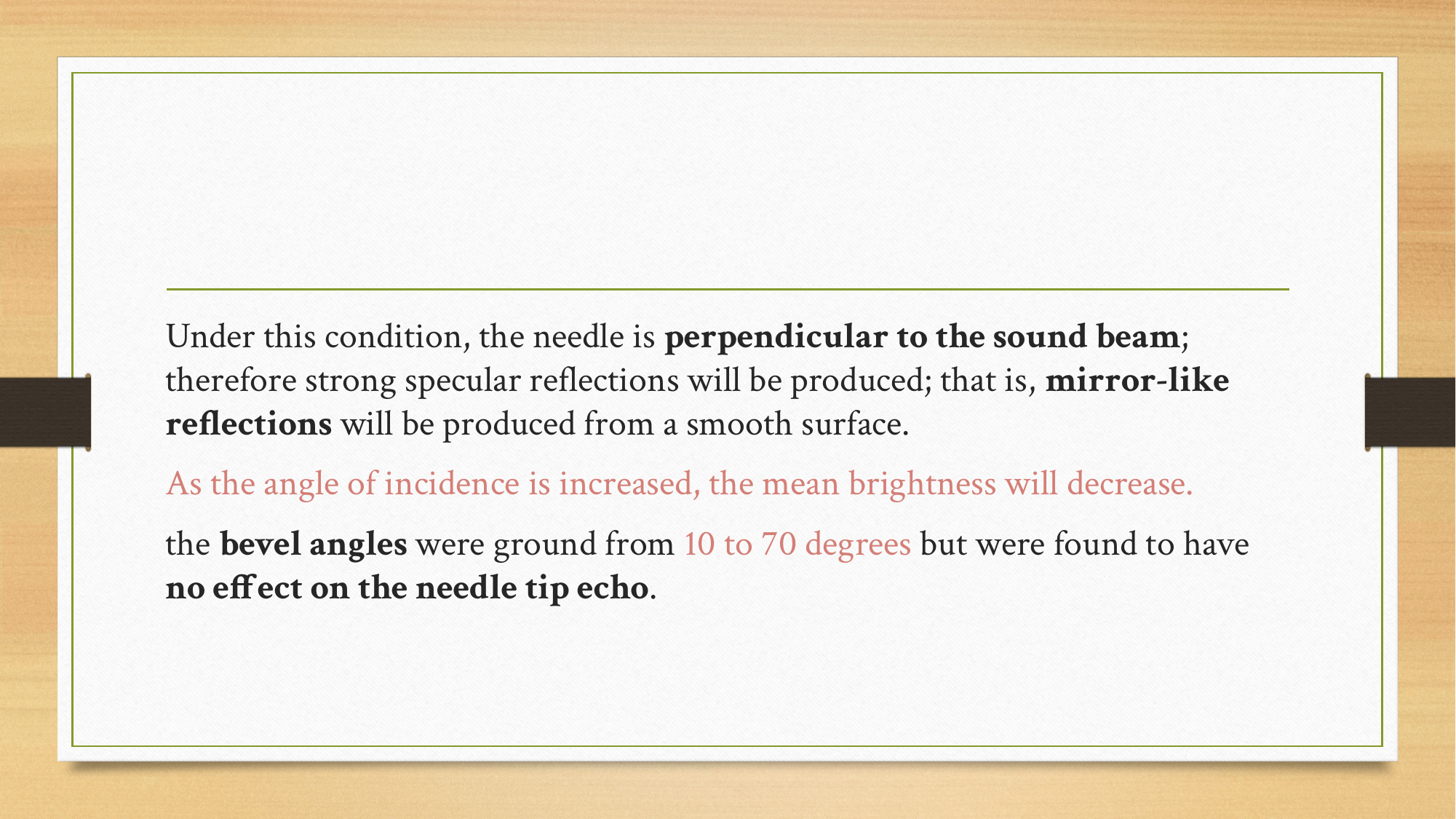

#
Under this condition, the needle is perpendicular to the sound beam; therefore strong specular reflections will be produced; that is, mirror-like reflections will be produced from a smooth surface.
As the angle of incidence is increased, the mean brightness will decrease.
the bevel angles were ground from 10 to 70 degrees but were found to have no effect on the needle tip echo.